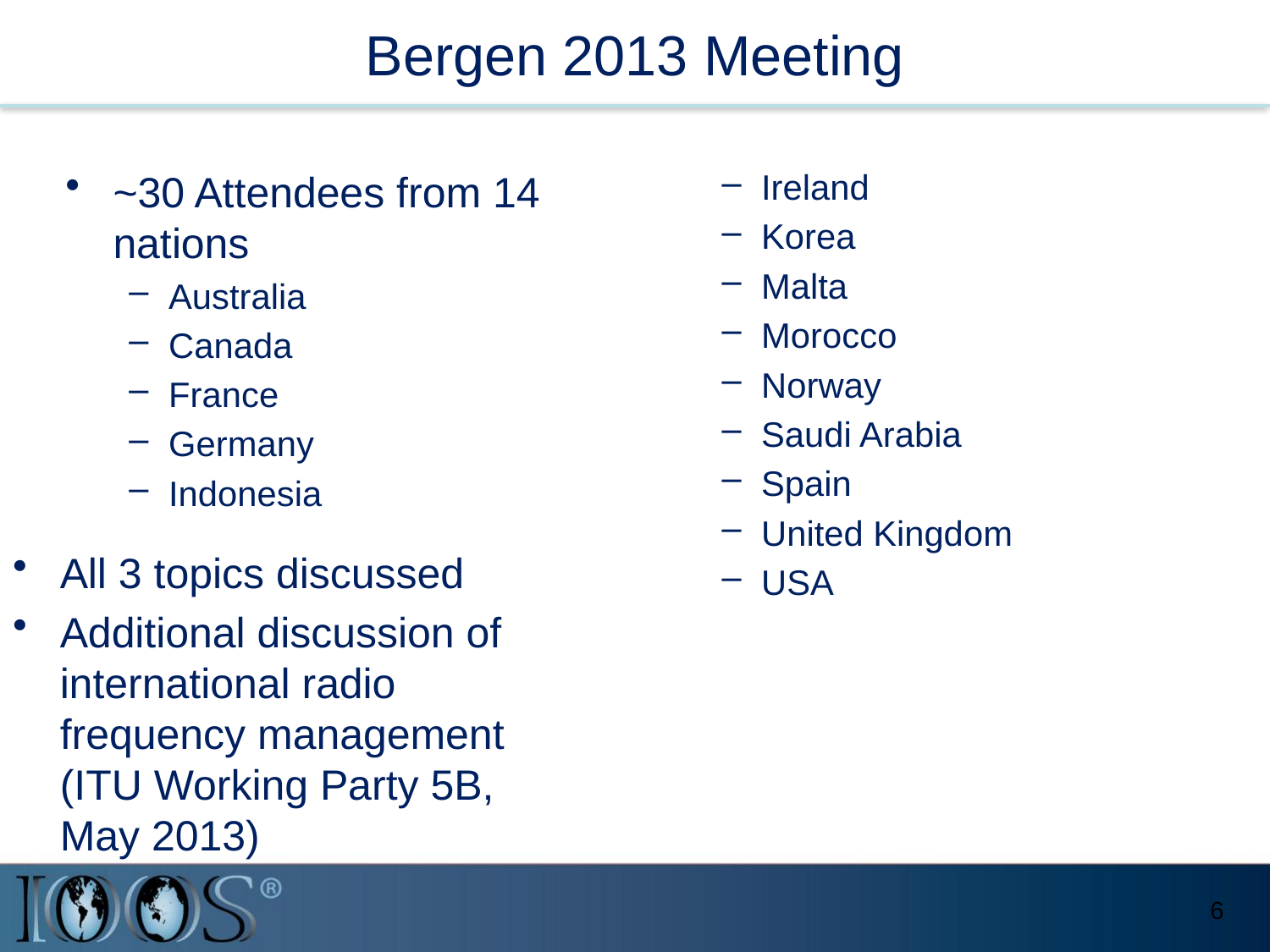

# Bergen 2013 Meeting
~30 Attendees from 14 nations
Australia
Canada
France
Germany
Indonesia

Ireland
Korea
Malta
Morocco
Norway
Saudi Arabia
Spain
United Kingdom
USA
All 3 topics discussed
Additional discussion of international radio frequency management (ITU Working Party 5B, May 2013)

6